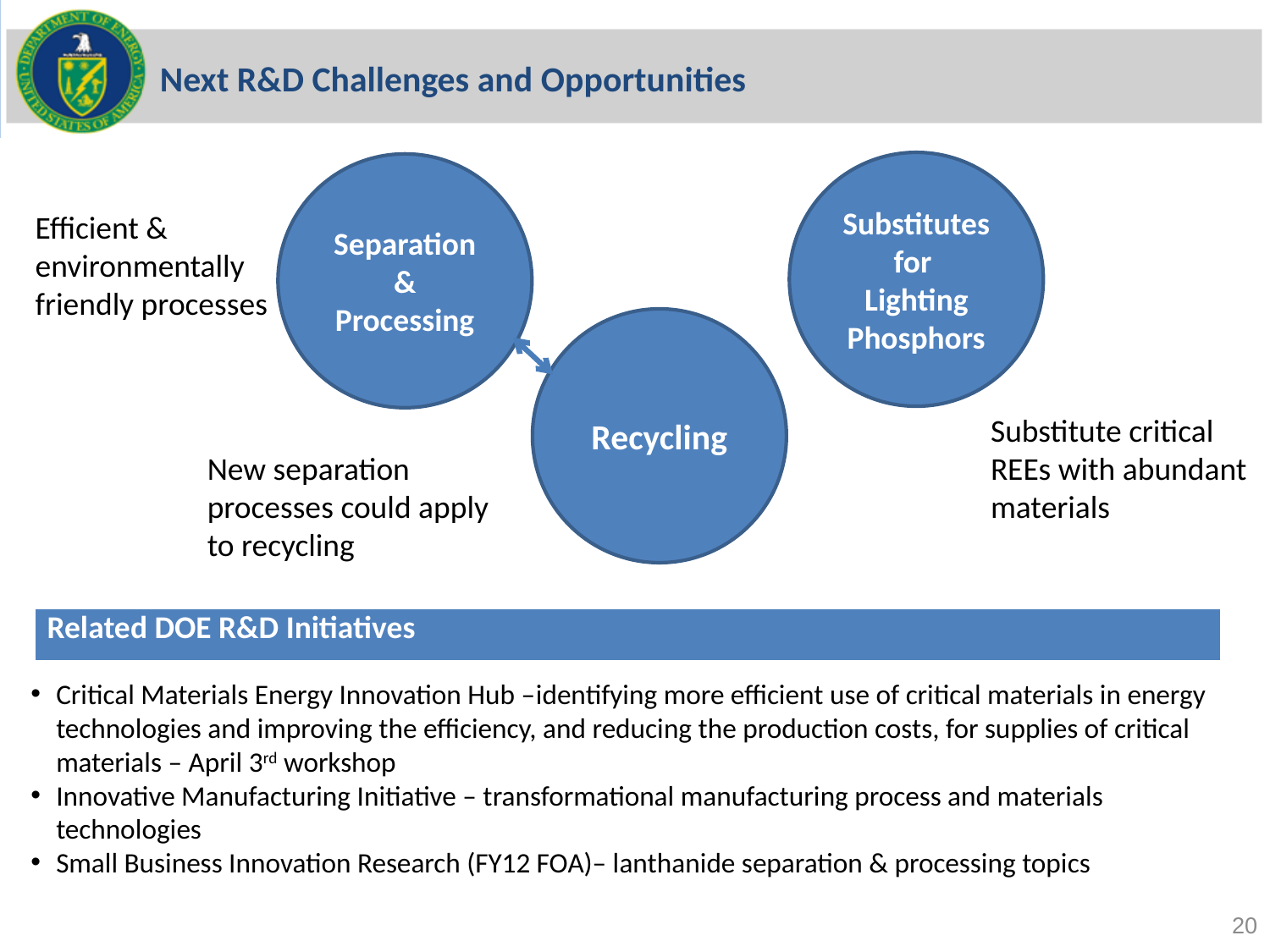

Next R&D Challenges and Opportunities
Substitutes for
Lighting Phosphors
Separation & Processing
Efficient & environmentally friendly processes
Recycling
Substitute critical REEs with abundant materials
New separation processes could apply to recycling
| Related DOE R&D Initiatives |
| --- |
Critical Materials Energy Innovation Hub –identifying more efficient use of critical materials in energy technologies and improving the efficiency, and reducing the production costs, for supplies of critical materials – April 3rd workshop
Innovative Manufacturing Initiative – transformational manufacturing process and materials technologies
Small Business Innovation Research (FY12 FOA)– lanthanide separation & processing topics
20